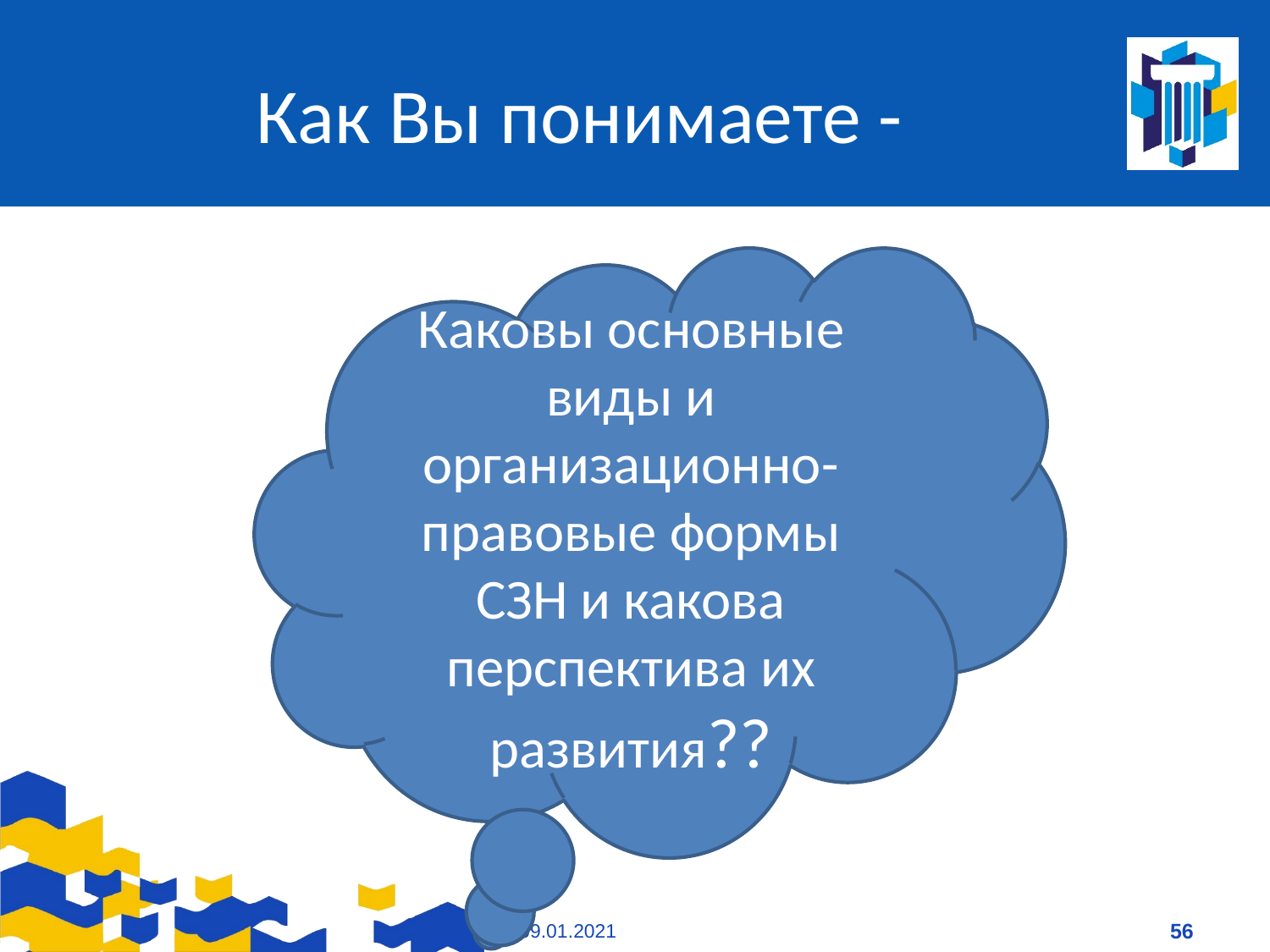

# Как Вы понимаете -
Каковы основные виды и организационно-правовые формы СЗН и какова перспектива их развития??
09.01.2021
56